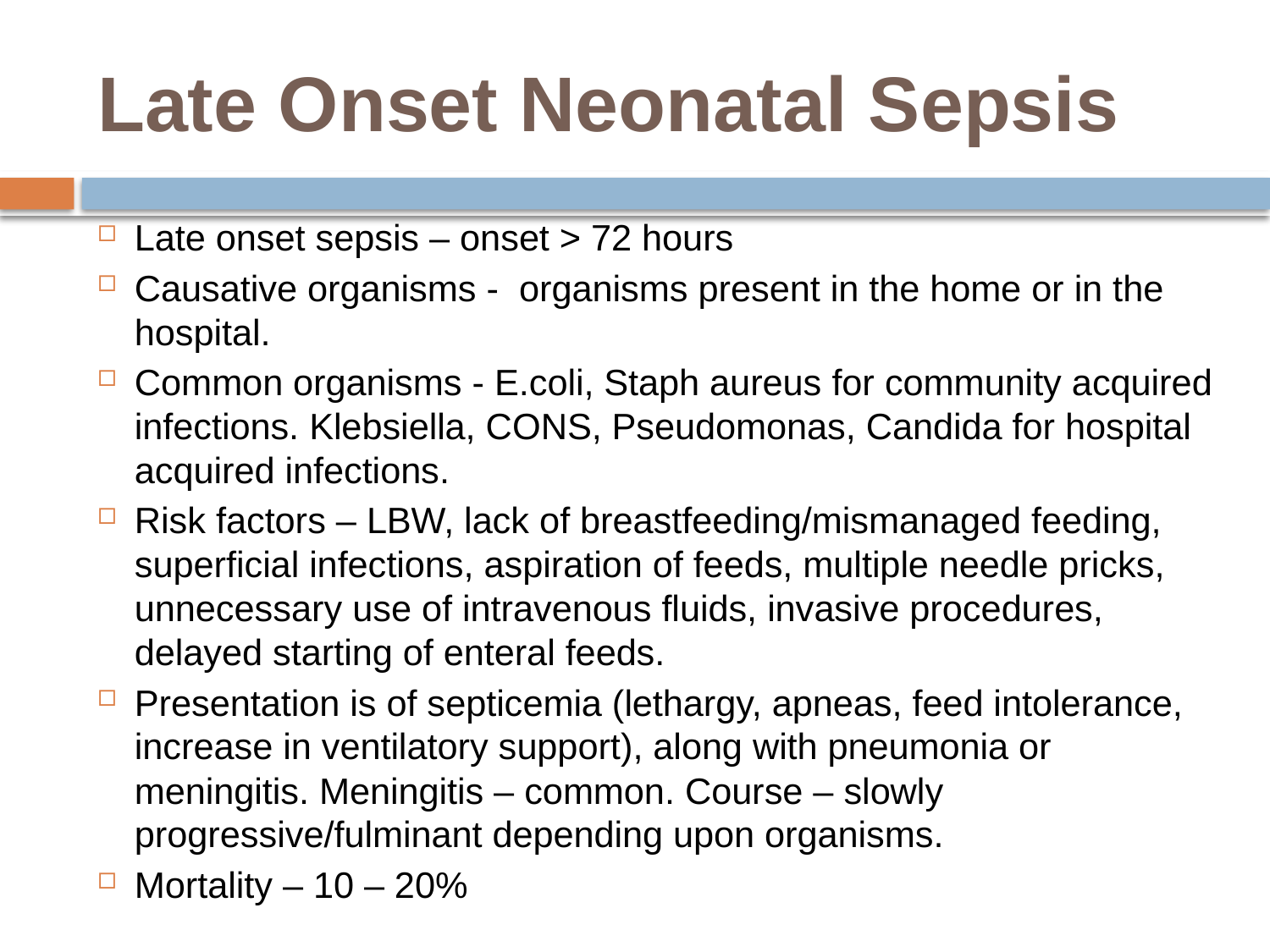

# Late Onset Neonatal Sepsis
Late onset sepsis – onset > 72 hours
Causative organisms -  organisms present in the home or in the hospital.
Common organisms - E.coli, Staph aureus for community acquired infections. Klebsiella, CONS, Pseudomonas, Candida for hospital acquired infections.
Risk factors – LBW, lack of breastfeeding/mismanaged feeding, superficial infections, aspiration of feeds, multiple needle pricks, unnecessary use of intravenous fluids, invasive procedures, delayed starting of enteral feeds.
Presentation is of septicemia (lethargy, apneas, feed intolerance, increase in ventilatory support), along with pneumonia or meningitis. Meningitis – common. Course – slowly progressive/fulminant depending upon organisms.
Mortality – 10 – 20%